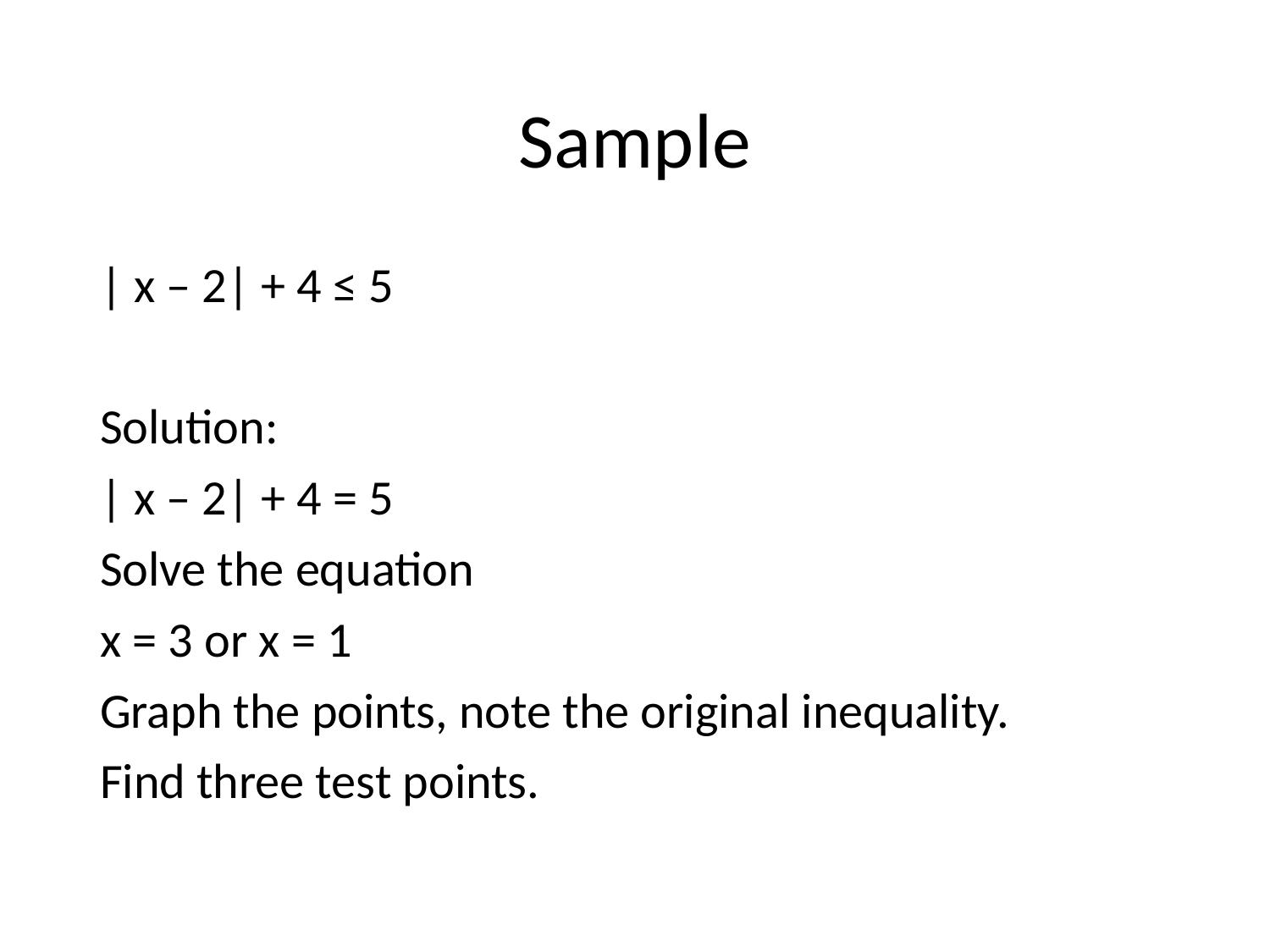

# Sample
| x – 2| + 4 ≤ 5

Solution:
| x – 2| + 4 = 5
Solve the equation
x = 3 or x = 1
Graph the points, note the original inequality.
Find three test points.